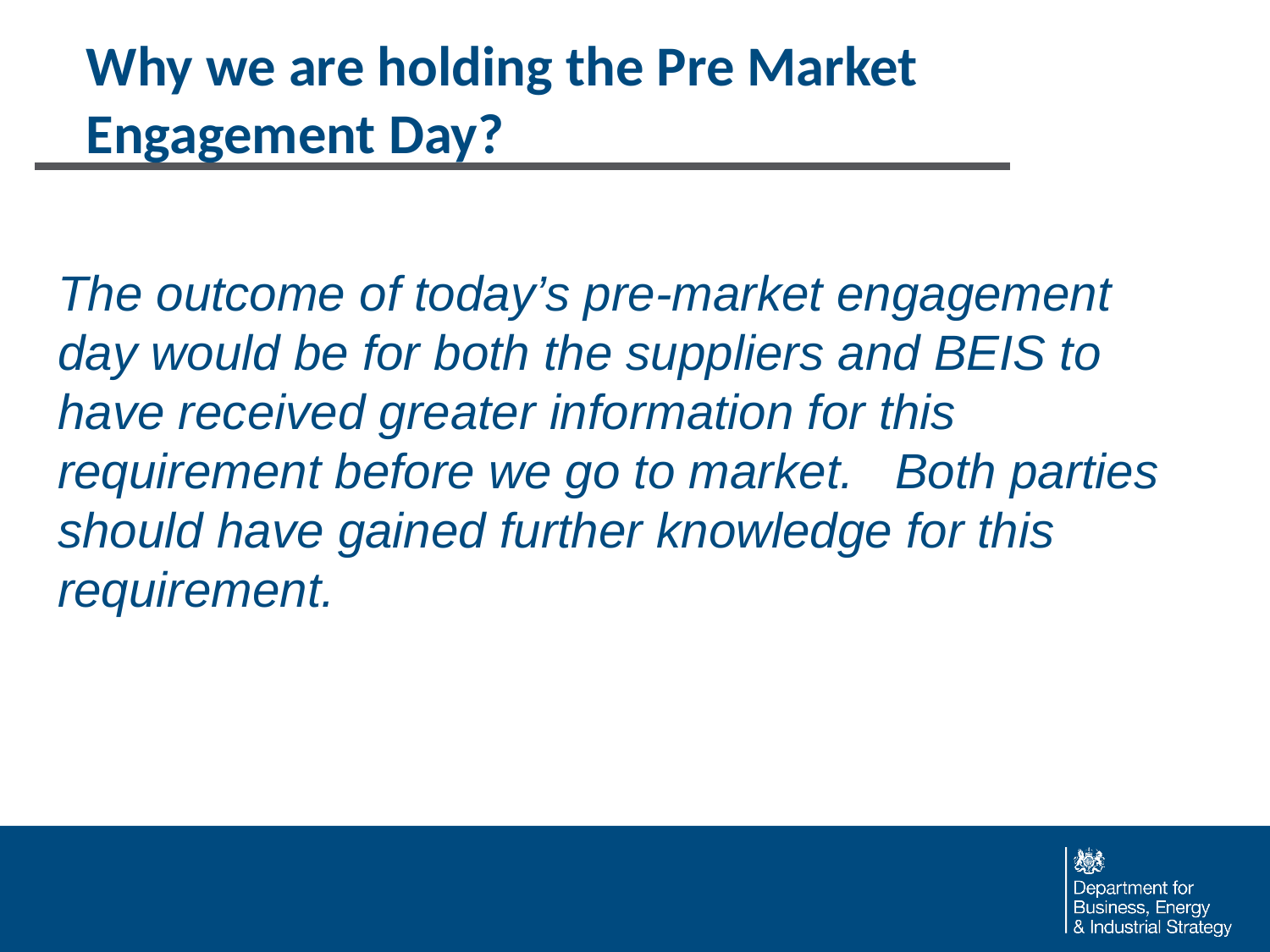

Why we are holding the Pre Market Engagement Day?

The outcome of today’s pre-market engagement day would be for both the suppliers and BEIS to have received greater information for this requirement before we go to market.   Both parties should have gained further knowledge for this requirement.

#